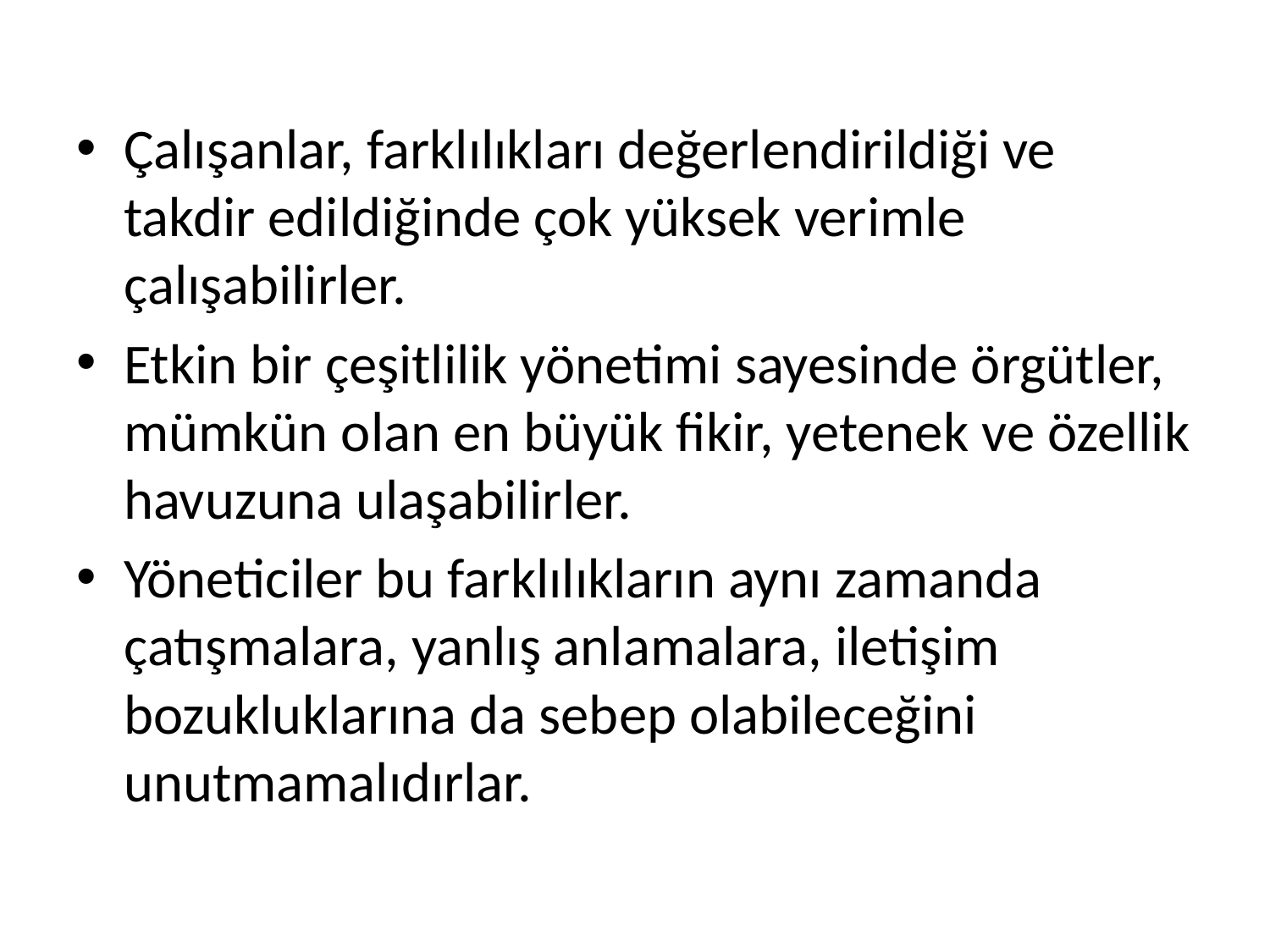

Çalışanlar, farklılıkları değerlendirildiği ve takdir edildiğinde çok yüksek verimle çalışabilirler.
Etkin bir çeşitlilik yönetimi sayesinde örgütler, mümkün olan en büyük fikir, yetenek ve özellik havuzuna ulaşabilirler.
Yöneticiler bu farklılıkların aynı zamanda çatışmalara, yanlış anlamalara, iletişim bozukluklarına da sebep olabileceğini unutmamalıdırlar.